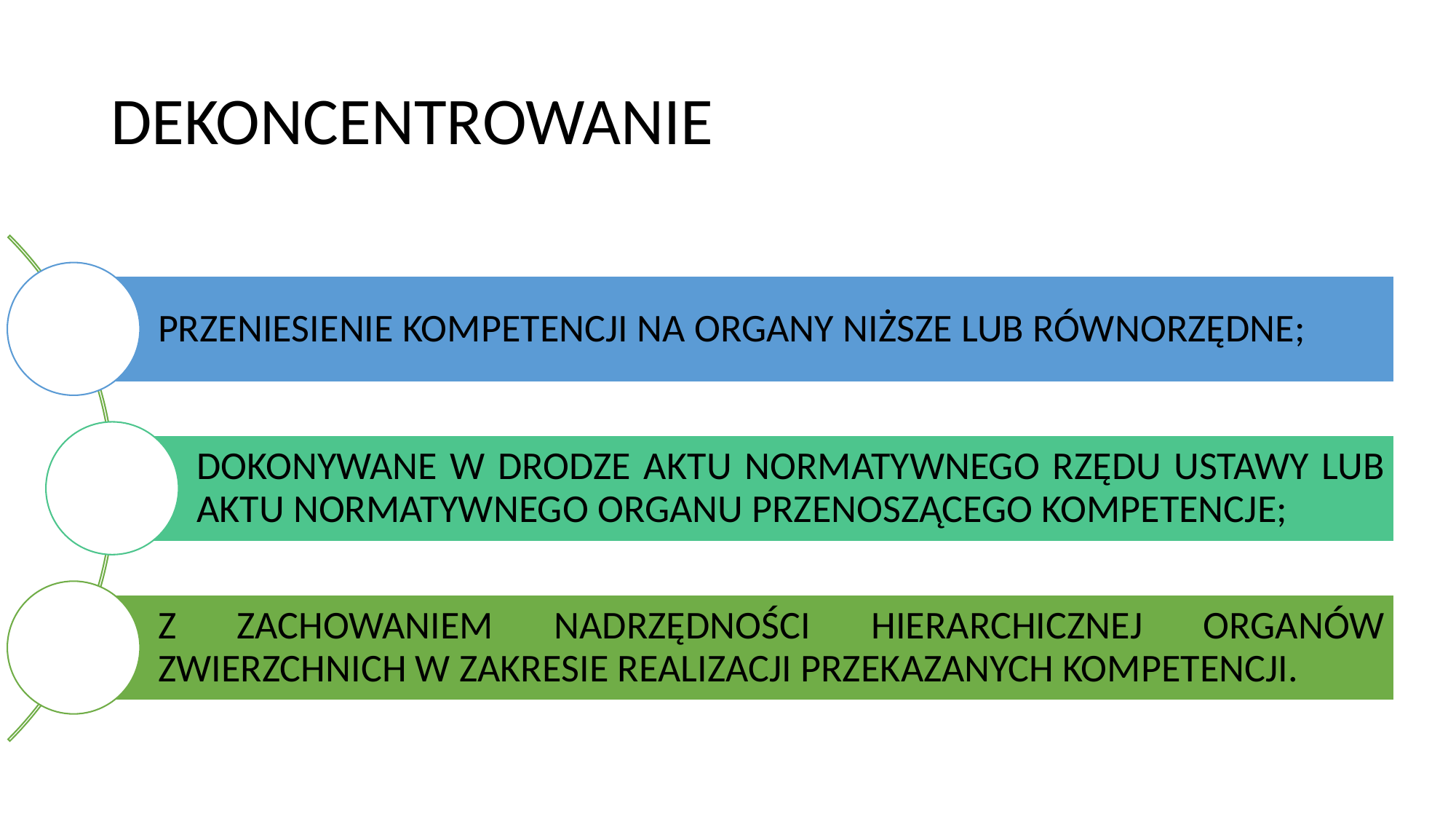

# DEKONCENTROWANIE
PRZENIESIENIE KOMPETENCJI NA ORGANY NIŻSZE LUB RÓWNORZĘDNE;
DOKONYWANE W DRODZE AKTU NORMATYWNEGO RZĘDU USTAWY LUB AKTU NORMATYWNEGO ORGANU PRZENOSZĄCEGO KOMPETENCJE;
Z ZACHOWANIEM NADRZĘDNOŚCI HIERARCHICZNEJ ORGANÓW ZWIERZCHNICH W ZAKRESIE REALIZACJI PRZEKAZANYCH KOMPETENCJI.